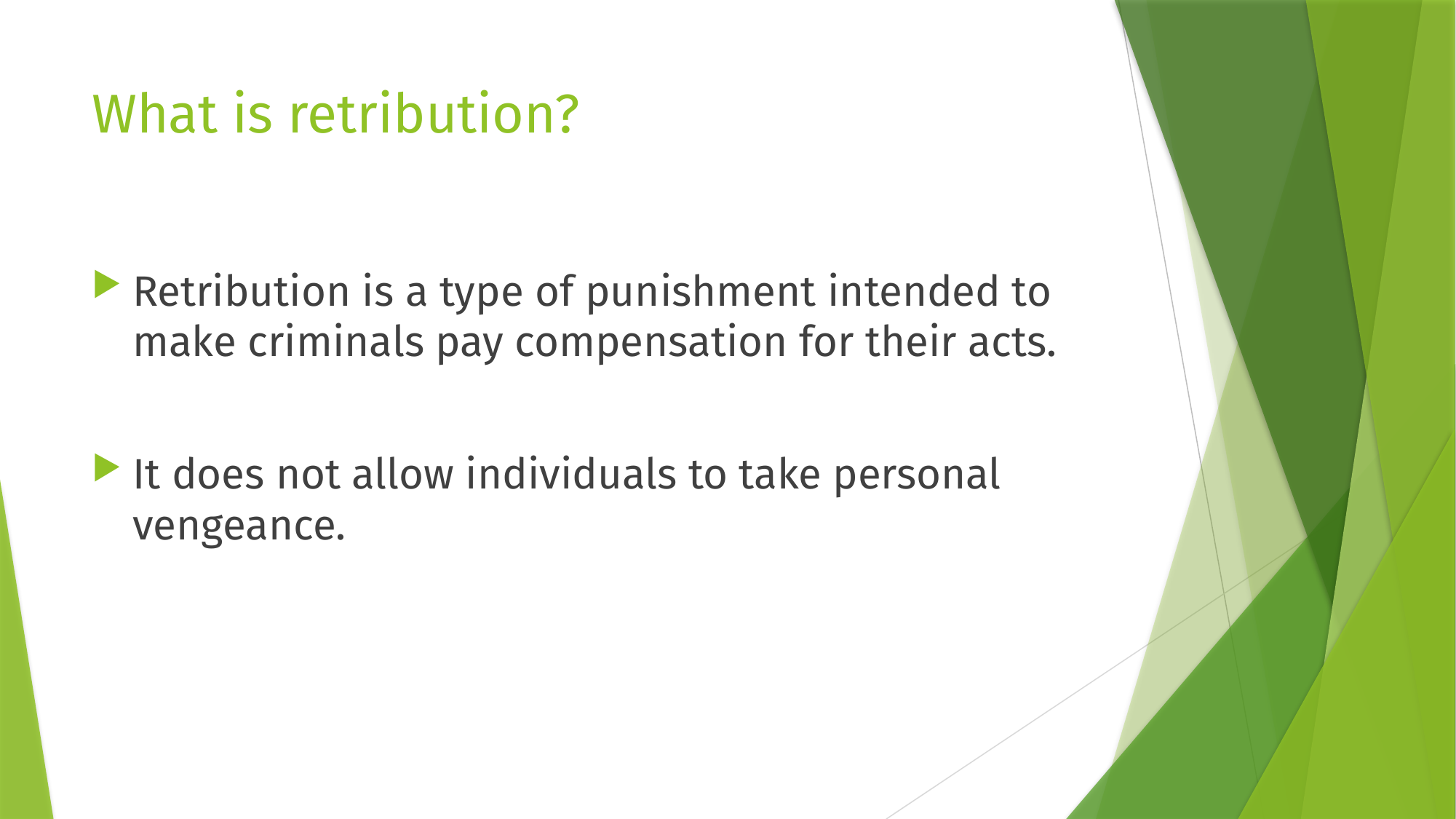

# What is retribution?
Retribution is a type of punishment intended to make criminals pay compensation for their acts.

It does not allow individuals to take personal vengeance.